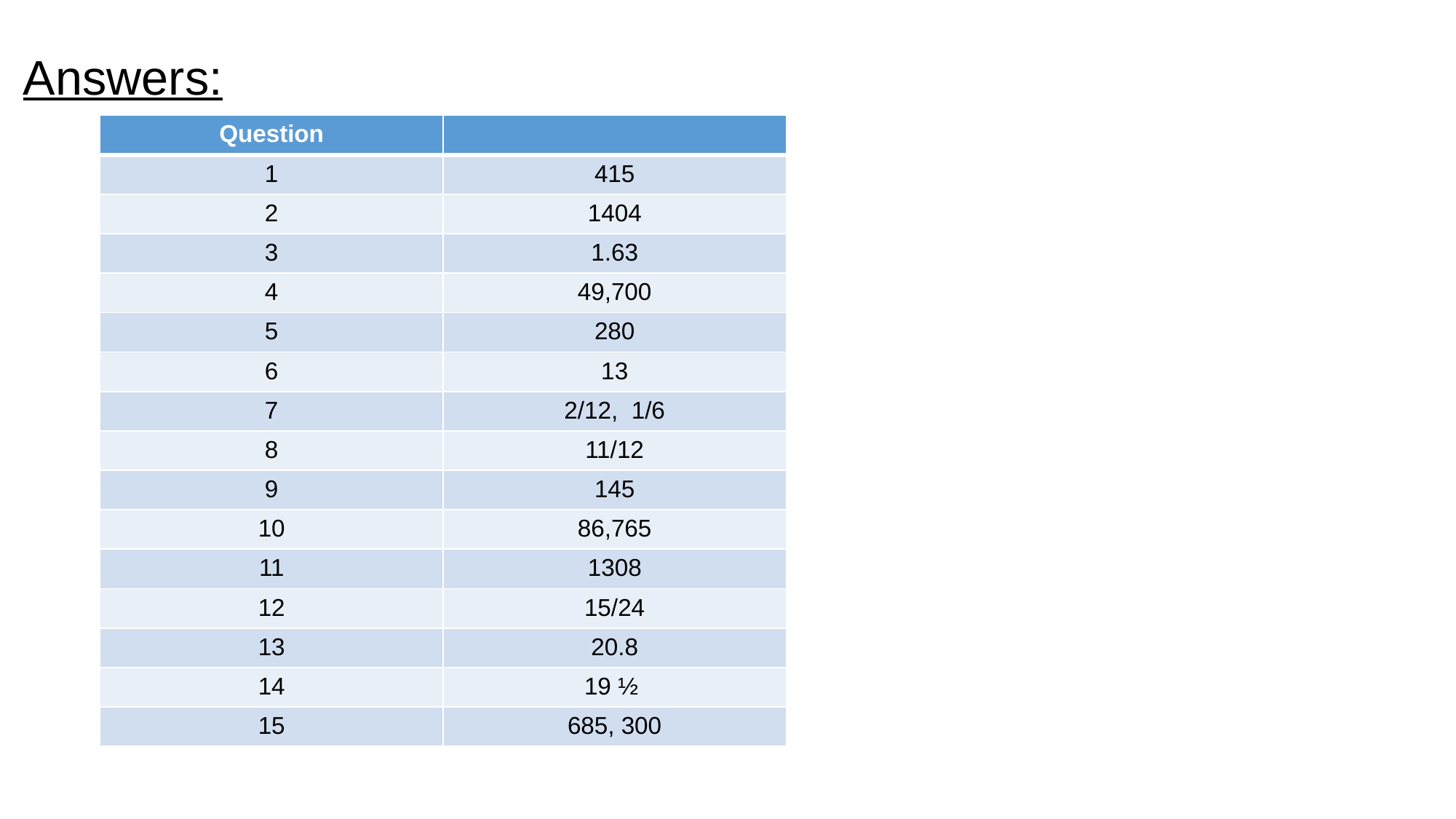

# Answers:
| Question |  |
| --- | --- |
| 1 | 415 |
| 2 | 1404 |
| 3 | 1.63 |
| 4 | 49,700 |
| 5 | 280 |
| 6 | 13 |
| 7 | 2/12, 1/6 |
| 8 | 11/12 |
| 9 | 145 |
| 10 | 86,765 |
| 11 | 1308 |
| 12 | 15/24 |
| 13 | 20.8 |
| 14 | 19 ½ |
| 15 | 685, 300 |